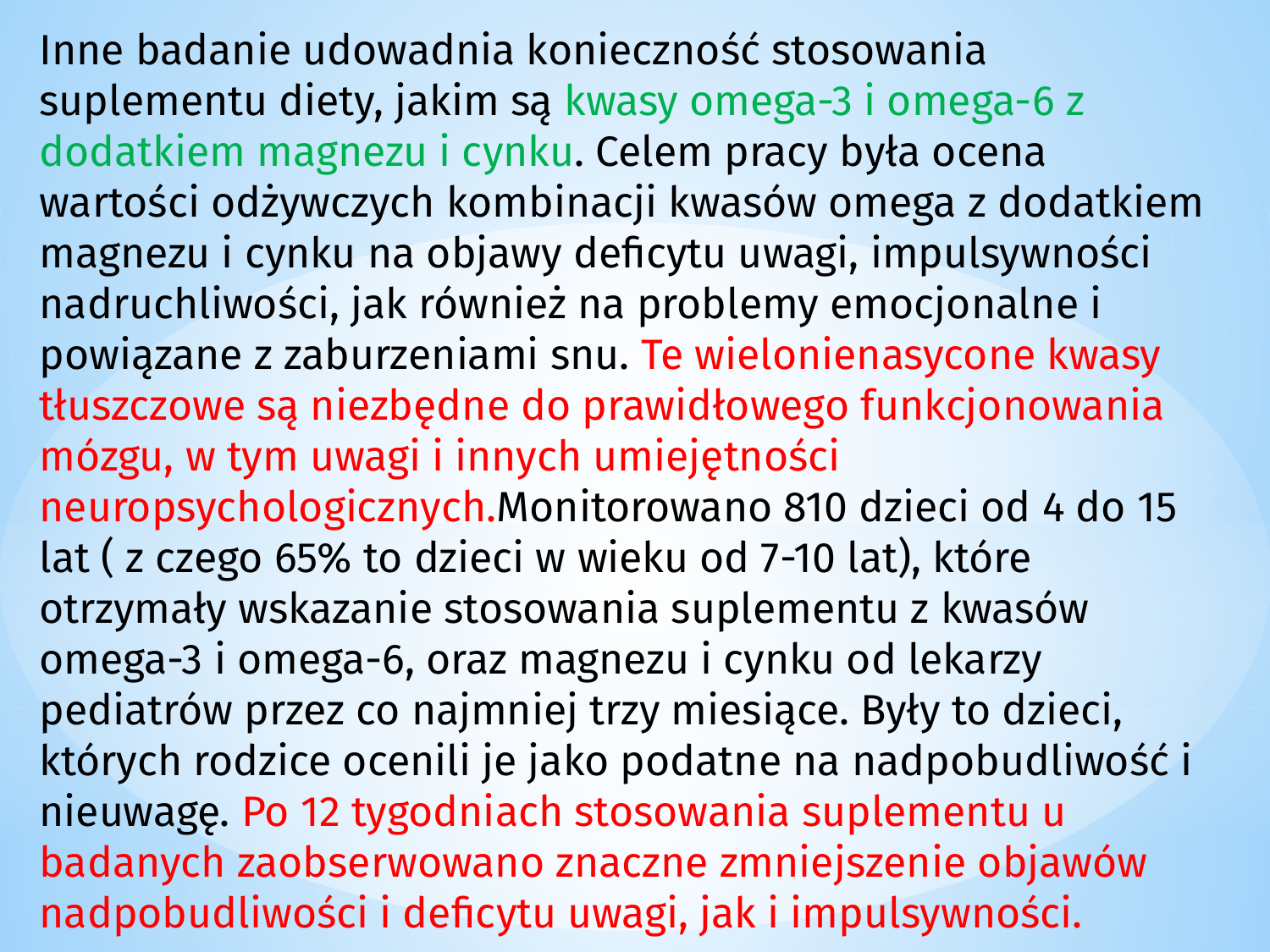

Inne badanie udowadnia konieczność stosowania suplementu diety, jakim są kwasy omega-3 i omega-6 z dodatkiem magnezu i cynku. Celem pracy była ocena wartości odżywczych kombinacji kwasów omega z dodatkiem magnezu i cynku na objawy deficytu uwagi, impulsywności nadruchliwości, jak również na problemy emocjonalne i powiązane z zaburzeniami snu. Te wielonienasycone kwasy tłuszczowe są niezbędne do prawidłowego funkcjonowania mózgu, w tym uwagi i innych umiejętności neuropsychologicznych.Monitorowano 810 dzieci od 4 do 15 lat ( z czego 65% to dzieci w wieku od 7-10 lat), które otrzymały wskazanie stosowania suplementu z kwasów omega-3 i omega-6, oraz magnezu i cynku od lekarzy pediatrów przez co najmniej trzy miesiące. Były to dzieci, których rodzice ocenili je jako podatne na nadpobudliwość i nieuwagę. Po 12 tygodniach stosowania suplementu u badanych zaobserwowano znaczne zmniejszenie objawów nadpobudliwości i deficytu uwagi, jak i impulsywności.